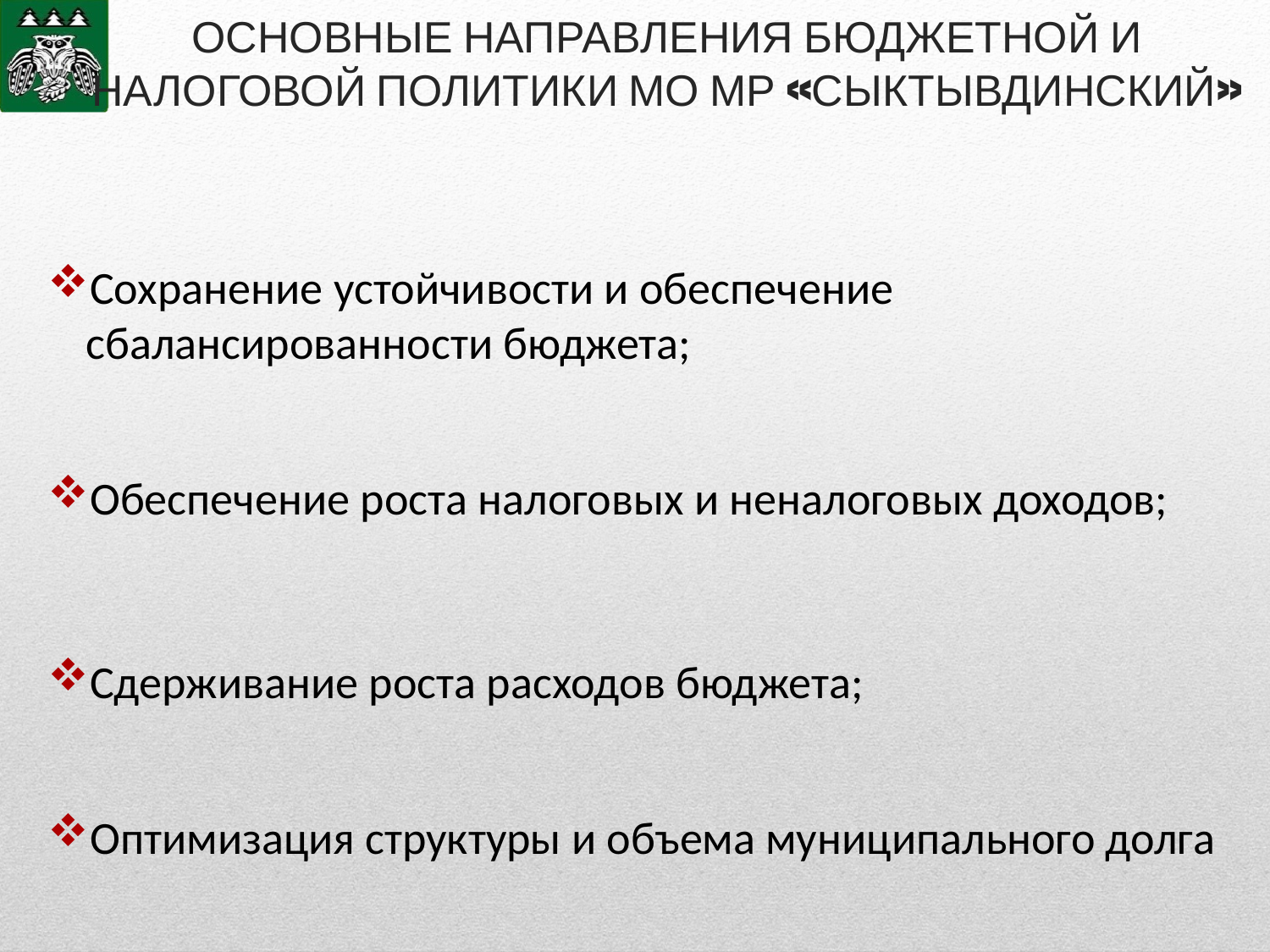

# ОСНОВНЫЕ НАПРАВЛЕНИЯ БЮДЖЕТНОЙ И НАЛОГОВОЙ ПОЛИТИКИ МО МР «СЫКТЫВДИНСКИЙ»
Сохранение устойчивости и обеспечение сбалансированности бюджета;

Обеспечение роста налоговых и неналоговых доходов;

Сдерживание роста расходов бюджета;

Оптимизация структуры и объема муниципального долга